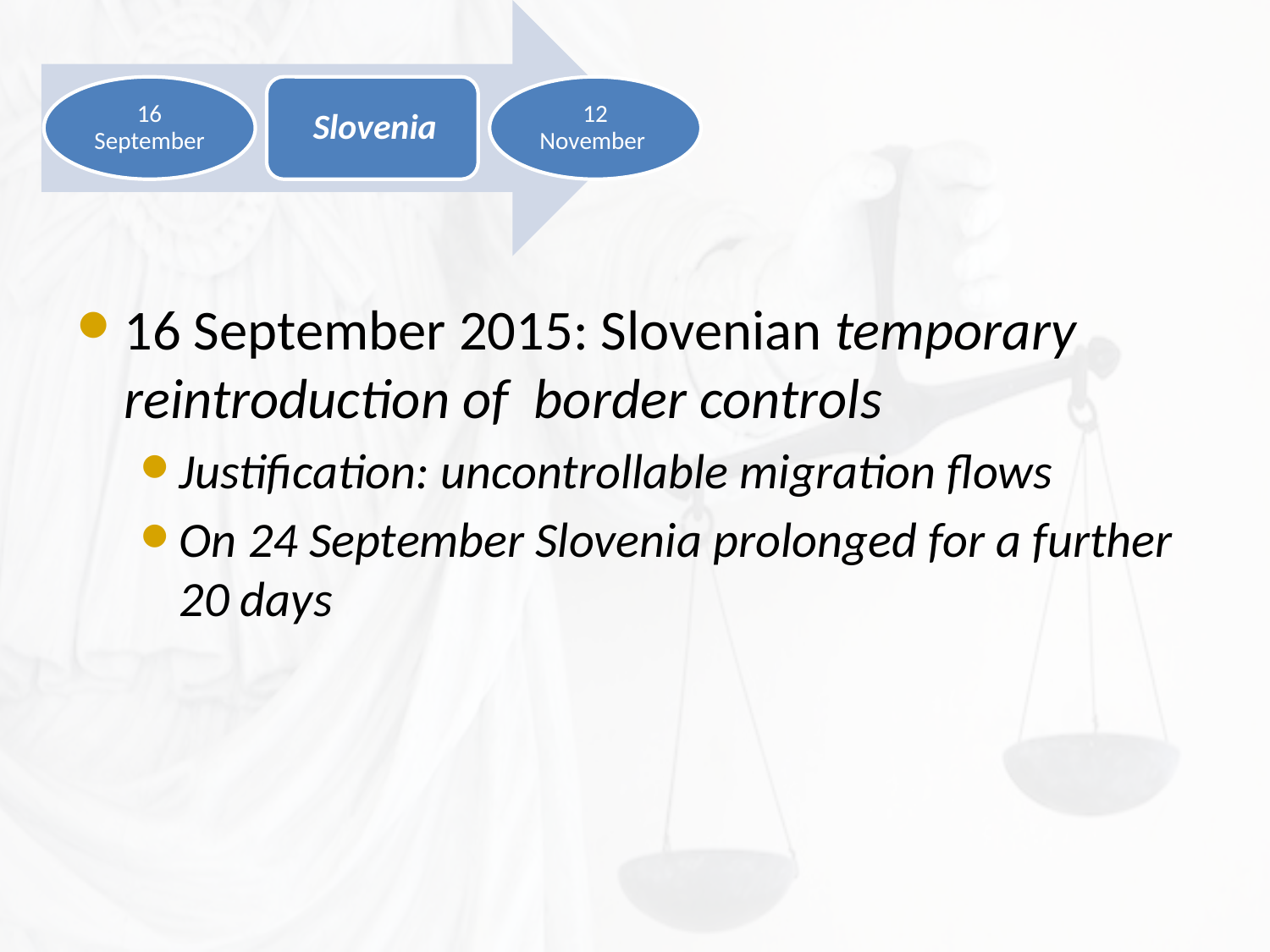

16 September
Slovenia
12 November
16 September 2015: Slovenian temporary reintroduction of  border controls
Justification: uncontrollable migration flows
On 24 September Slovenia prolonged for a further 20 days